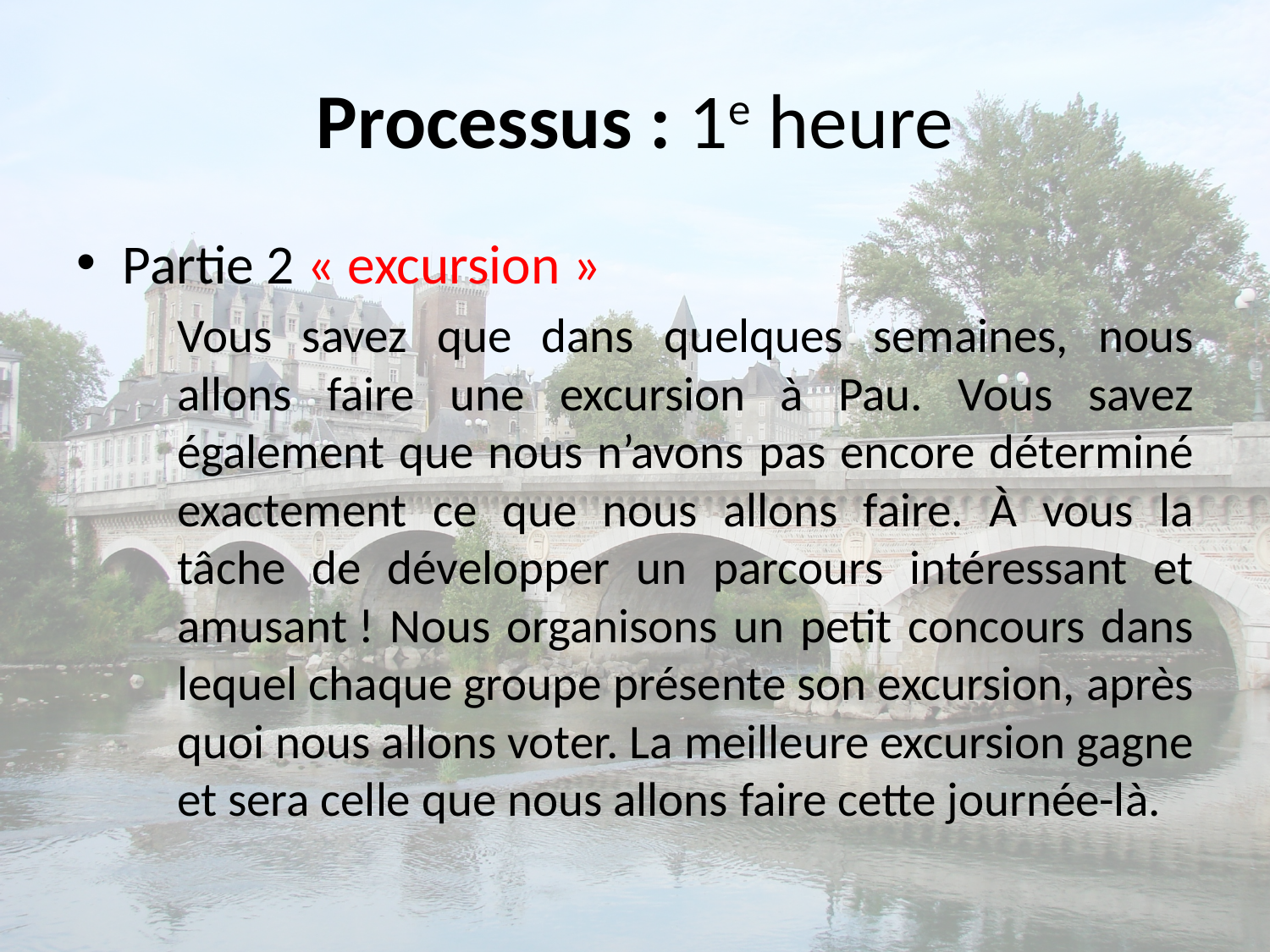

# Processus : 1e heure
Partie 2 « excursion »
	Vous savez que dans quelques semaines, nous allons faire une excursion à Pau. Vous savez également que nous n’avons pas encore déterminé exactement ce que nous allons faire. À vous la tâche de développer un parcours intéressant et amusant ! Nous organisons un petit concours dans lequel chaque groupe présente son excursion, après quoi nous allons voter. La meilleure excursion gagne et sera celle que nous allons faire cette journée-là.